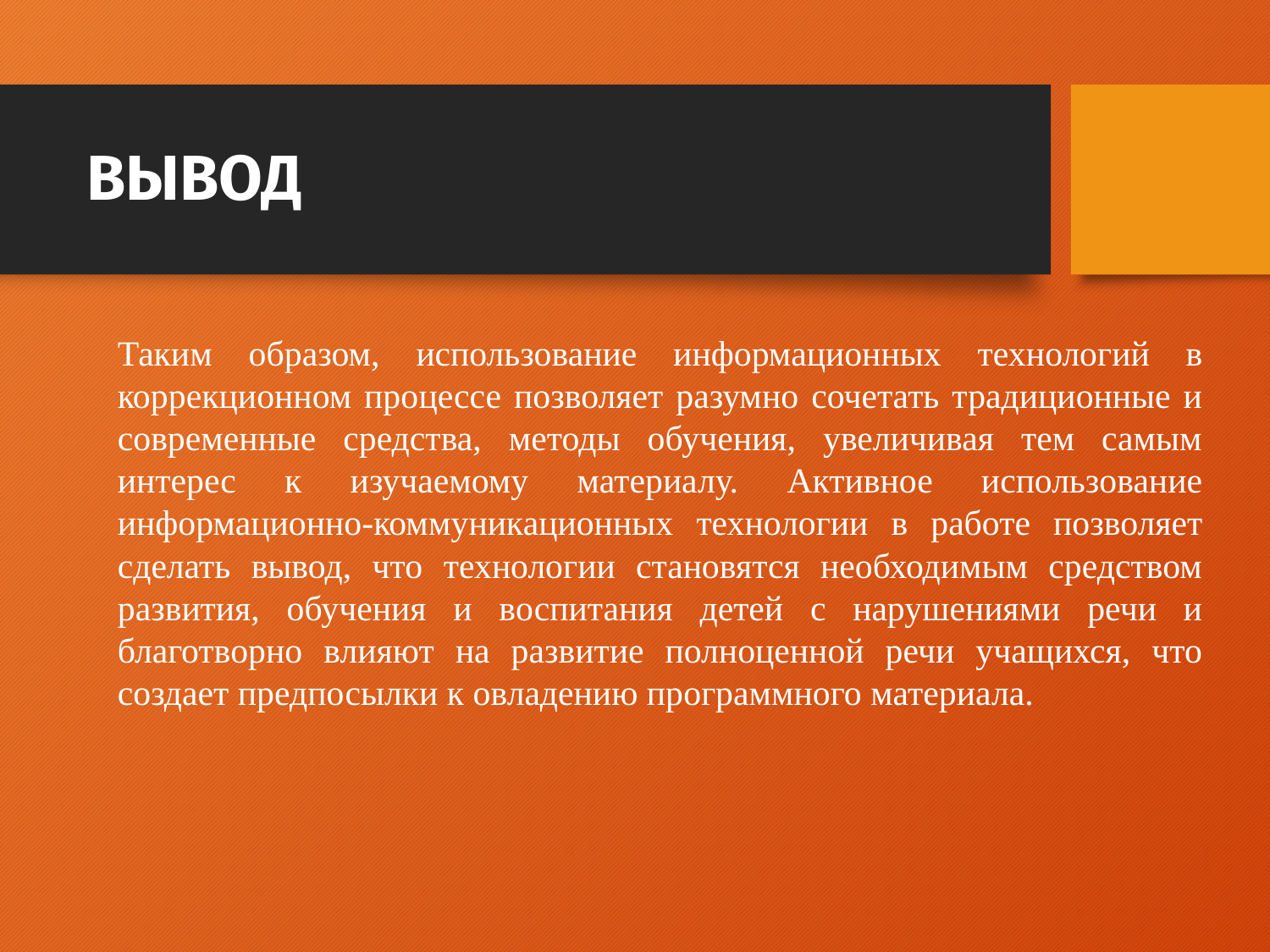

# ВЫВОД
Таким образом, использование информационных технологий в коррекционном процессе позволяет разумно сочетать традиционные и современные средства, методы обучения, увеличивая тем самым интерес к изучаемому материалу. Активное использование информационно-коммуникационных технологии в работе позволяет сделать вывод, что технологии становятся необходимым средством развития, обучения и воспитания детей с нарушениями речи и благотворно влияют на развитие полноценной речи учащихся, что создает предпосылки к овладению программного материала.